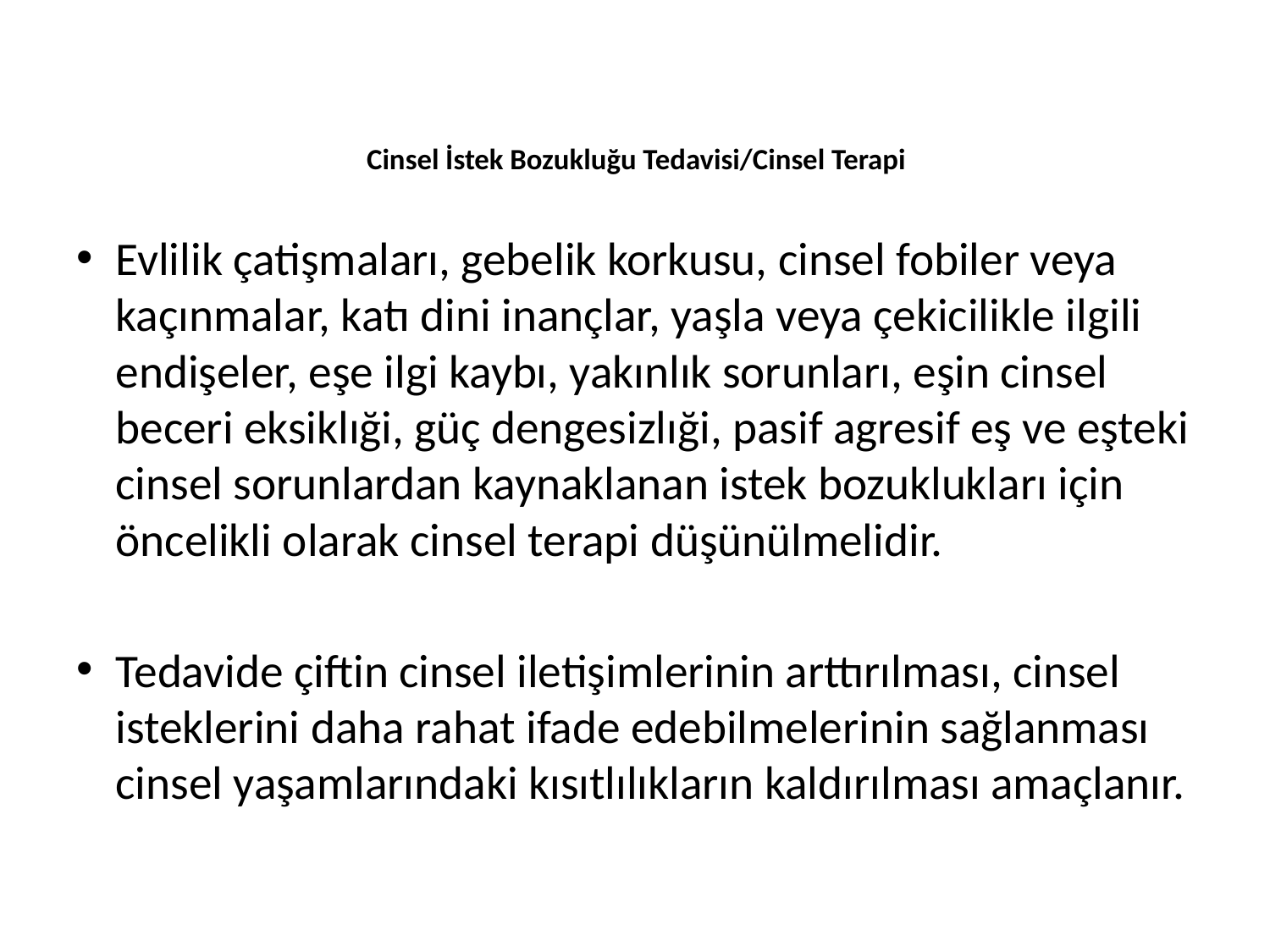

# Cinsel İstek Bozukluğu Tedavisi/Cinsel Terapi
Evlilik çatişmaları, gebelik korkusu, cinsel fobiler veya kaçınmalar, katı dini inançlar, yaşla veya çekicilikle ilgili endişeler, eşe ilgi kaybı, yakınlık sorunları, eşin cinsel beceri eksiklıği, güç dengesizlıği, pasif agresif eş ve eşteki cinsel sorunlardan kaynaklanan istek bozuklukları için öncelikli olarak cinsel terapi düşünülmelidir.

Tedavide çiftin cinsel iletişimlerinin arttırılması, cinsel isteklerini daha rahat ifade edebilmelerinin sağlanması cinsel yaşamlarındaki kısıtlılıkların kaldırılması amaçlanır.